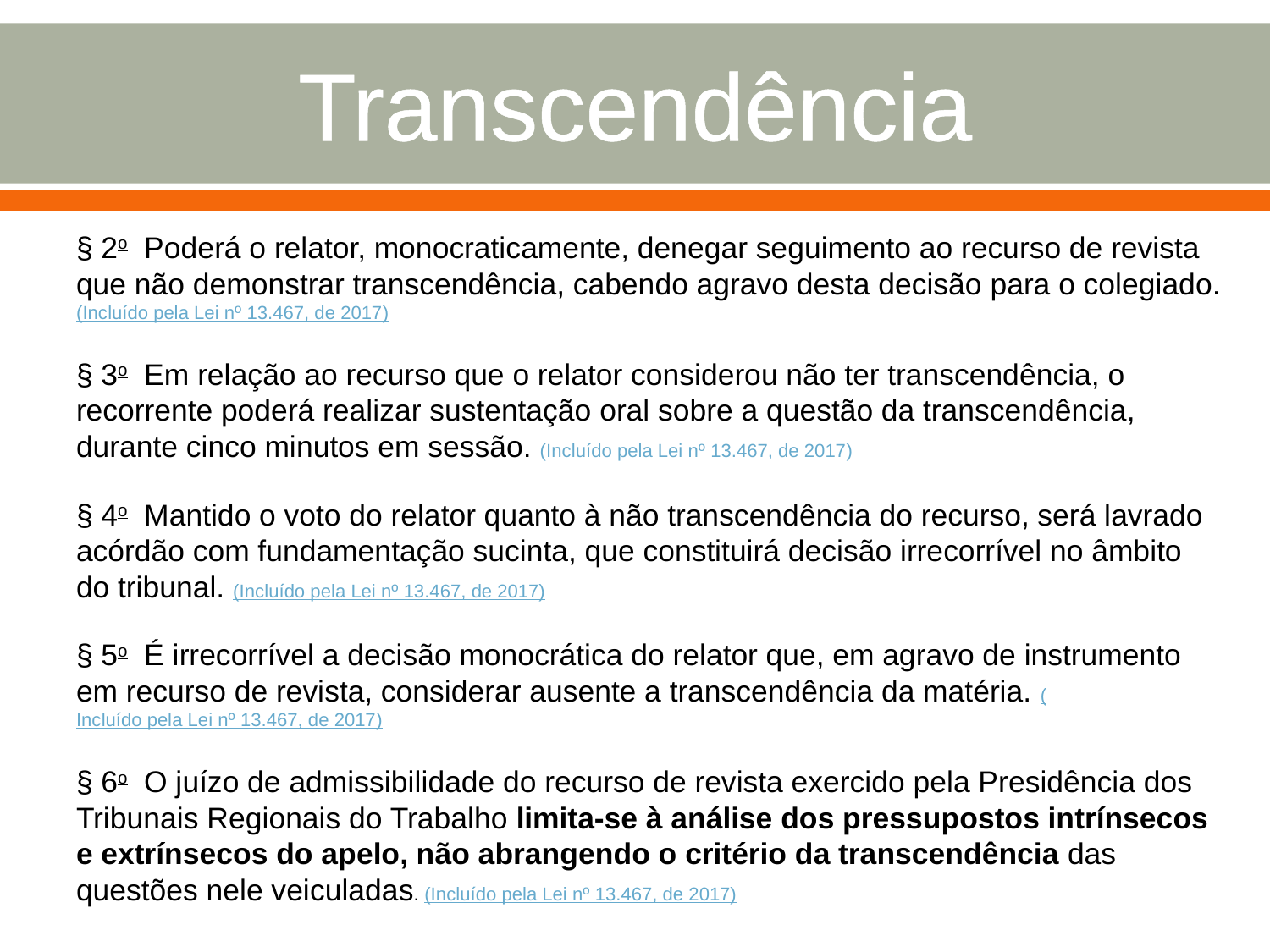

# Transcendência
§ 2o  Poderá o relator, monocraticamente, denegar seguimento ao recurso de revista que não demonstrar transcendência, cabendo agravo desta decisão para o colegiado. (Incluído pela Lei nº 13.467, de 2017)

§ 3o  Em relação ao recurso que o relator considerou não ter transcendência, o recorrente poderá realizar sustentação oral sobre a questão da transcendência, durante cinco minutos em sessão. (Incluído pela Lei nº 13.467, de 2017)

§ 4o  Mantido o voto do relator quanto à não transcendência do recurso, será lavrado acórdão com fundamentação sucinta, que constituirá decisão irrecorrível no âmbito do tribunal. (Incluído pela Lei nº 13.467, de 2017)

§ 5o  É irrecorrível a decisão monocrática do relator que, em agravo de instrumento em recurso de revista, considerar ausente a transcendência da matéria. (Incluído pela Lei nº 13.467, de 2017)

§ 6o  O juízo de admissibilidade do recurso de revista exercido pela Presidência dos Tribunais Regionais do Trabalho limita-se à análise dos pressupostos intrínsecos e extrínsecos do apelo, não abrangendo o critério da transcendência das questões nele veiculadas. (Incluído pela Lei nº 13.467, de 2017)